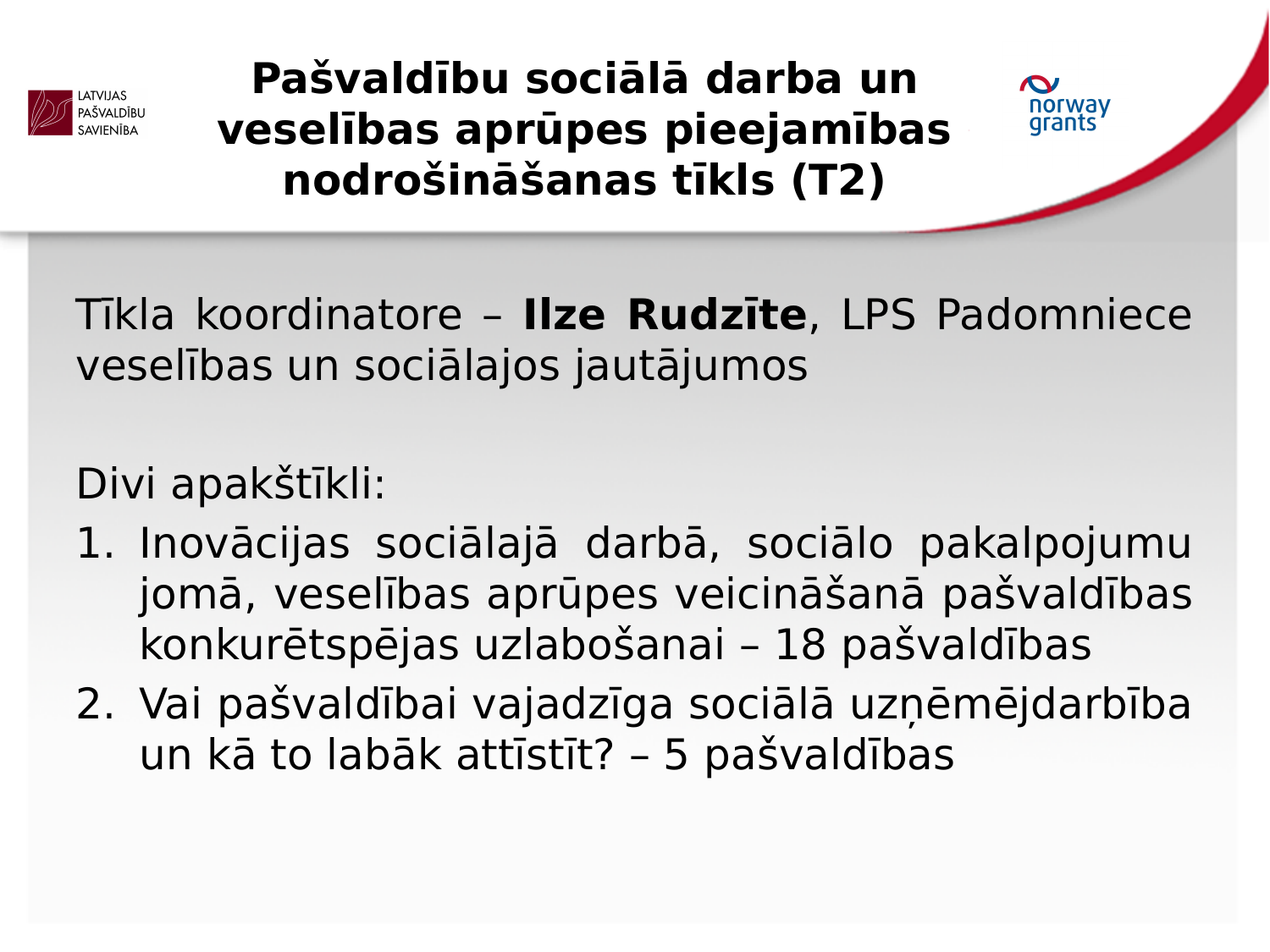

# Pašvaldību sociālā darba un veselības aprūpes pieejamības nodrošināšanas tīkls (T2)

Tīkla koordinatore – Ilze Rudzīte, LPS Padomniece veselības un sociālajos jautājumos

Divi apakštīkli:
Inovācijas sociālajā darbā, sociālo pakalpojumu jomā, veselības aprūpes veicināšanā pašvaldības konkurētspējas uzlabošanai – 18 pašvaldības
Vai pašvaldībai vajadzīga sociālā uzņēmējdarbība un kā to labāk attīstīt? – 5 pašvaldības